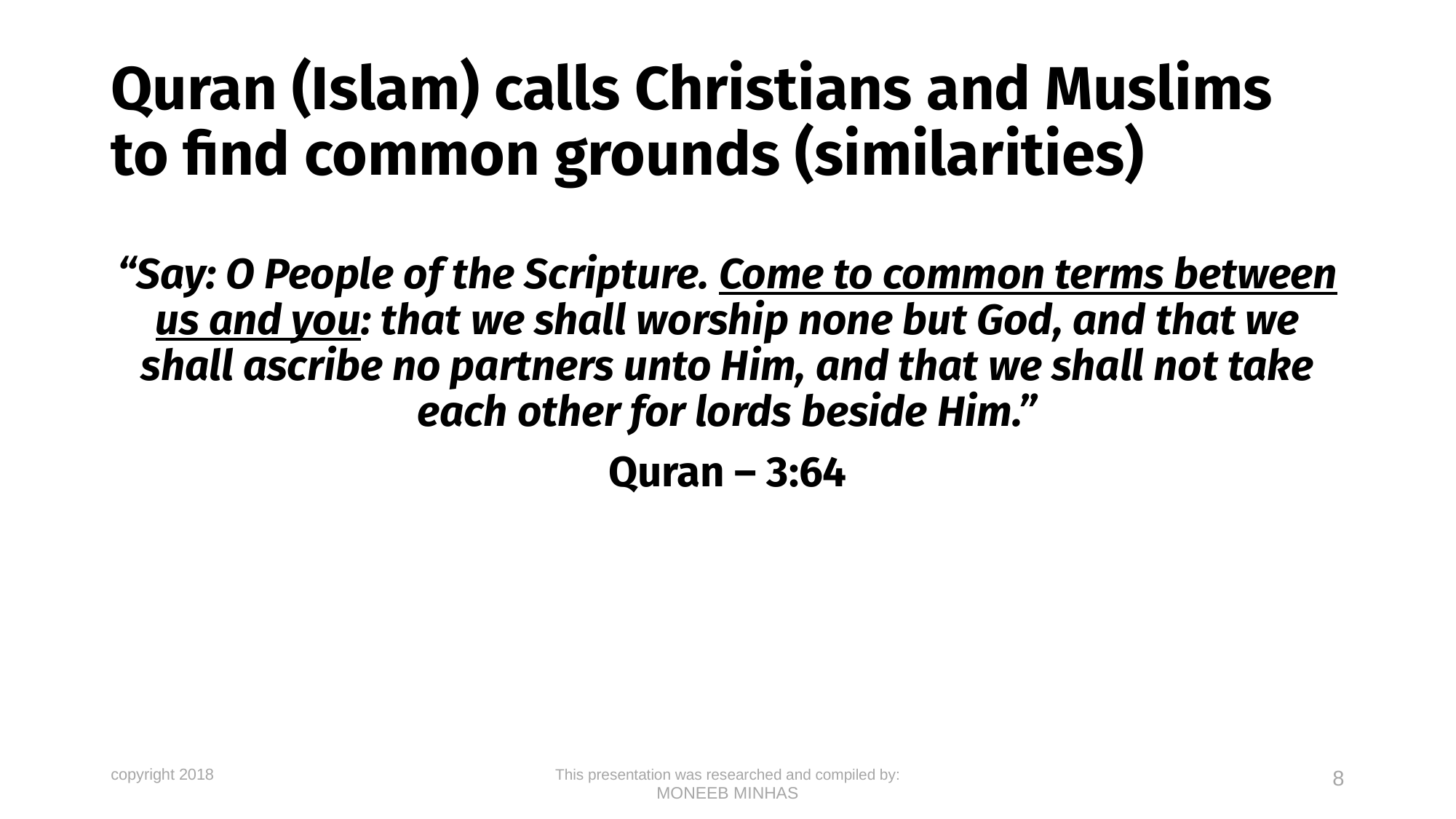

# Quran (Islam) calls Christians and Muslims to find common grounds (similarities)
“Say: O People of the Scripture. Come to common terms between us and you: that we shall worship none but God, and that we shall ascribe no partners unto Him, and that we shall not take each other for lords beside Him.”
Quran – 3:64
copyright 2018
This presentation was researched and compiled by:
MONEEB MINHAS

8